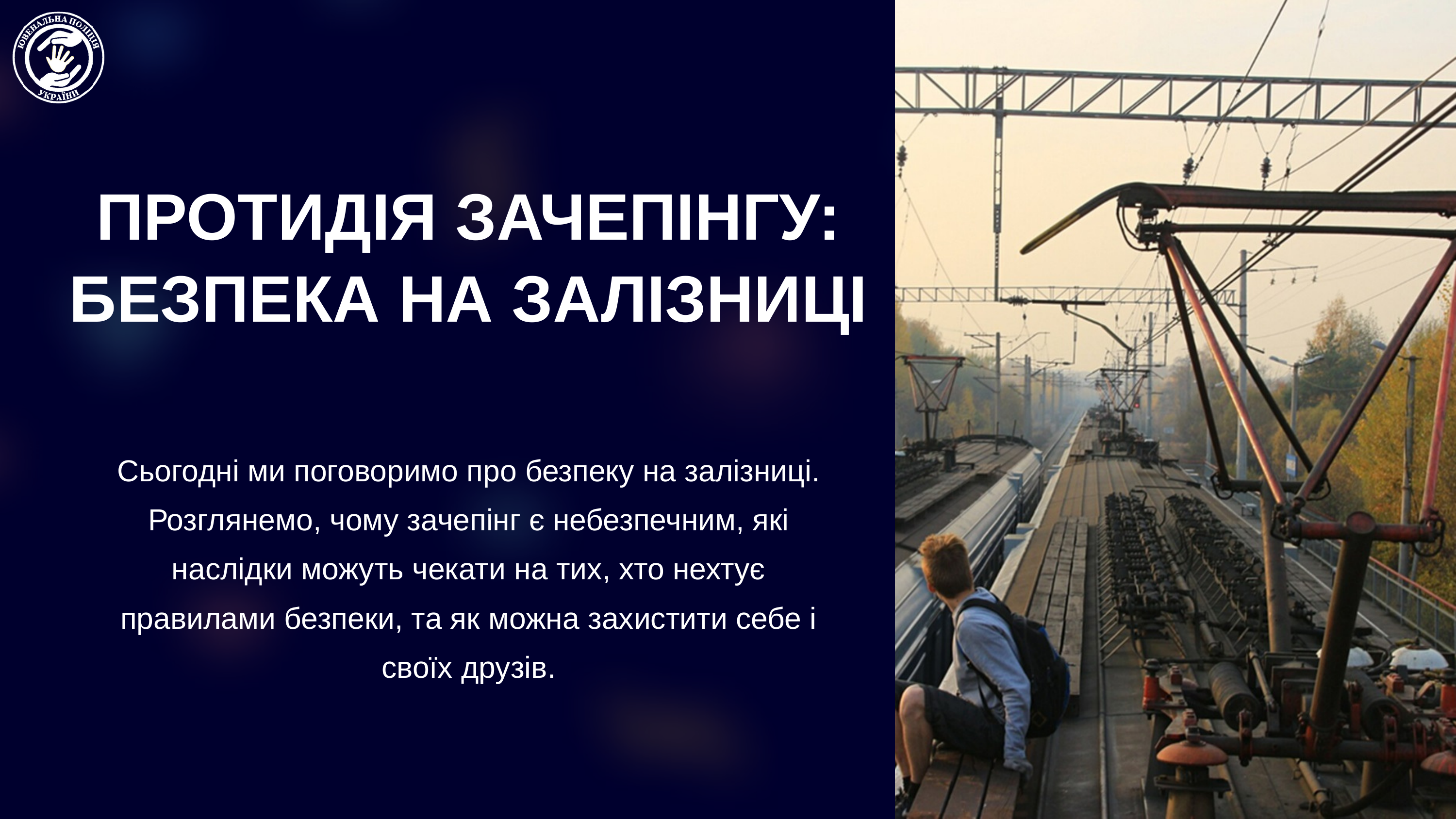

ПРОТИДІЯ ЗАЧЕПІНГУ: БЕЗПЕКА НА ЗАЛІЗНИЦІ

Сьогодні ми поговоримо про безпеку на залізниці. Розглянемо, чому зачепінг є небезпечним, які наслідки можуть чекати на тих, хто нехтує правилами безпеки, та як можна захистити себе і своїх друзів.